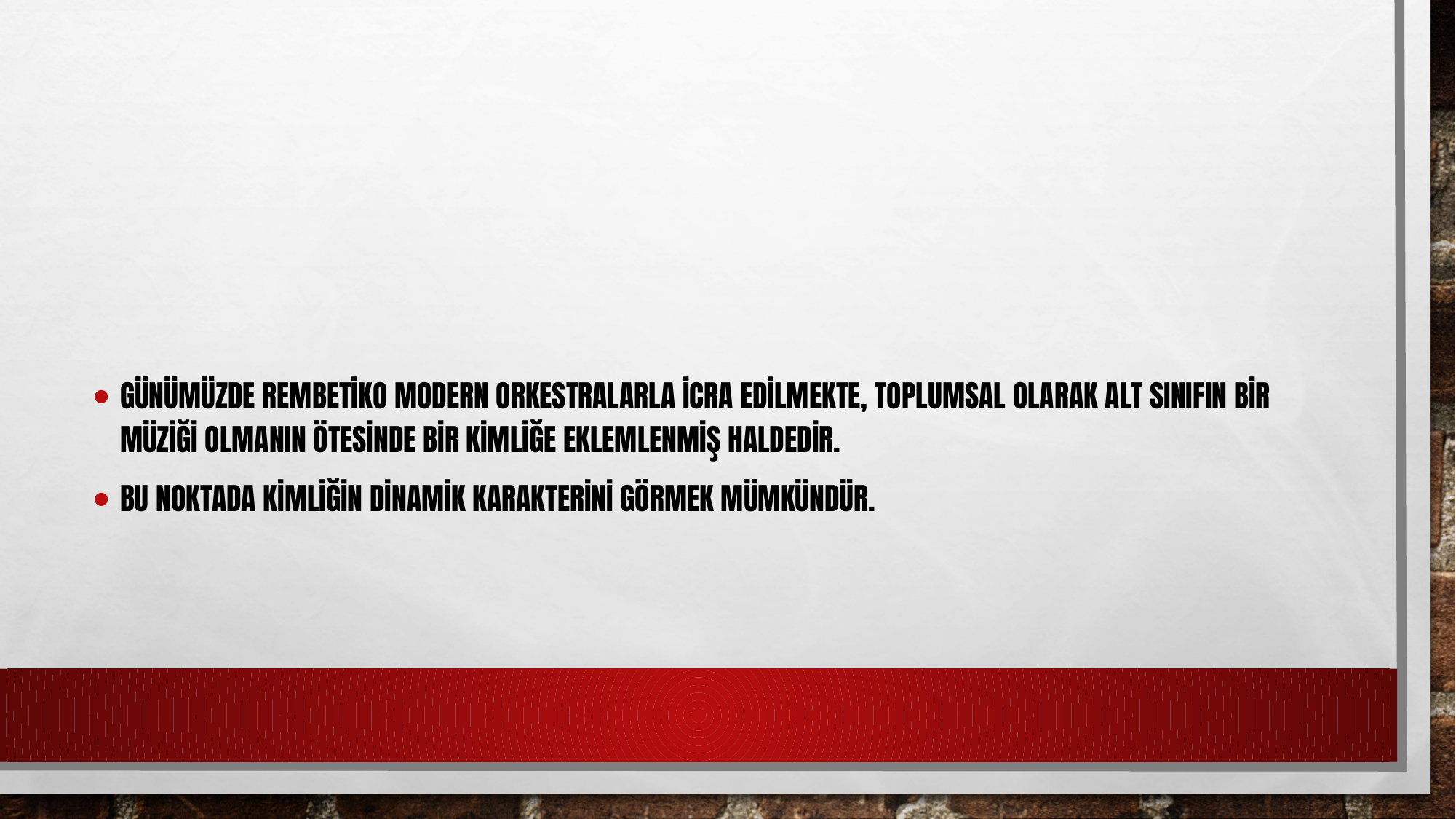

#
Günümüzde rembetiko modern orkestralarla icra edilmekte, toplumsal olarak alt sınıfın bir müziği olmanın ötesinde bir kimliğe eklemlenmiş haldedir.
Bu noktada kimliğin dinamik karakterini görmek mümkündür.